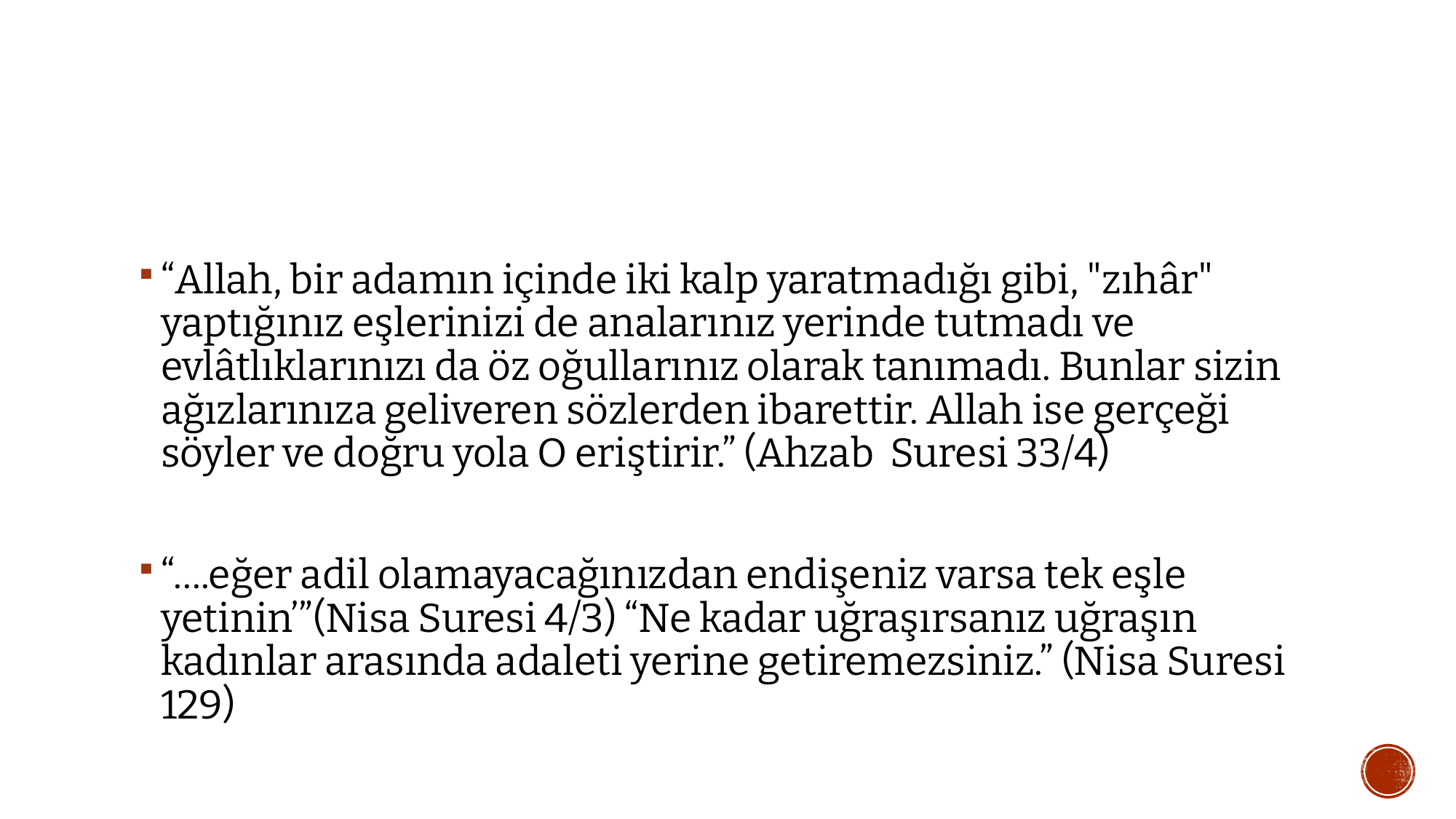

#
“Allah, bir adamın içinde iki kalp yaratmadığı gibi, "zıhâr" yaptığınız eşlerinizi de analarınız yerinde tutmadı ve evlâtlıklarınızı da öz oğullarınız olarak tanımadı. Bunlar sizin ağızlarınıza geliveren sözlerden ibarettir. Allah ise gerçeği söyler ve doğru yola O eriştirir.” (Ahzab  Suresi 33/4)

“….eğer adil olamayacağınızdan endişeniz varsa tek eşle yetinin’”(Nisa Suresi 4/3) “Ne kadar uğraşırsanız uğraşın kadınlar arasında adaleti yerine getiremezsiniz.” (Nisa Suresi 129)